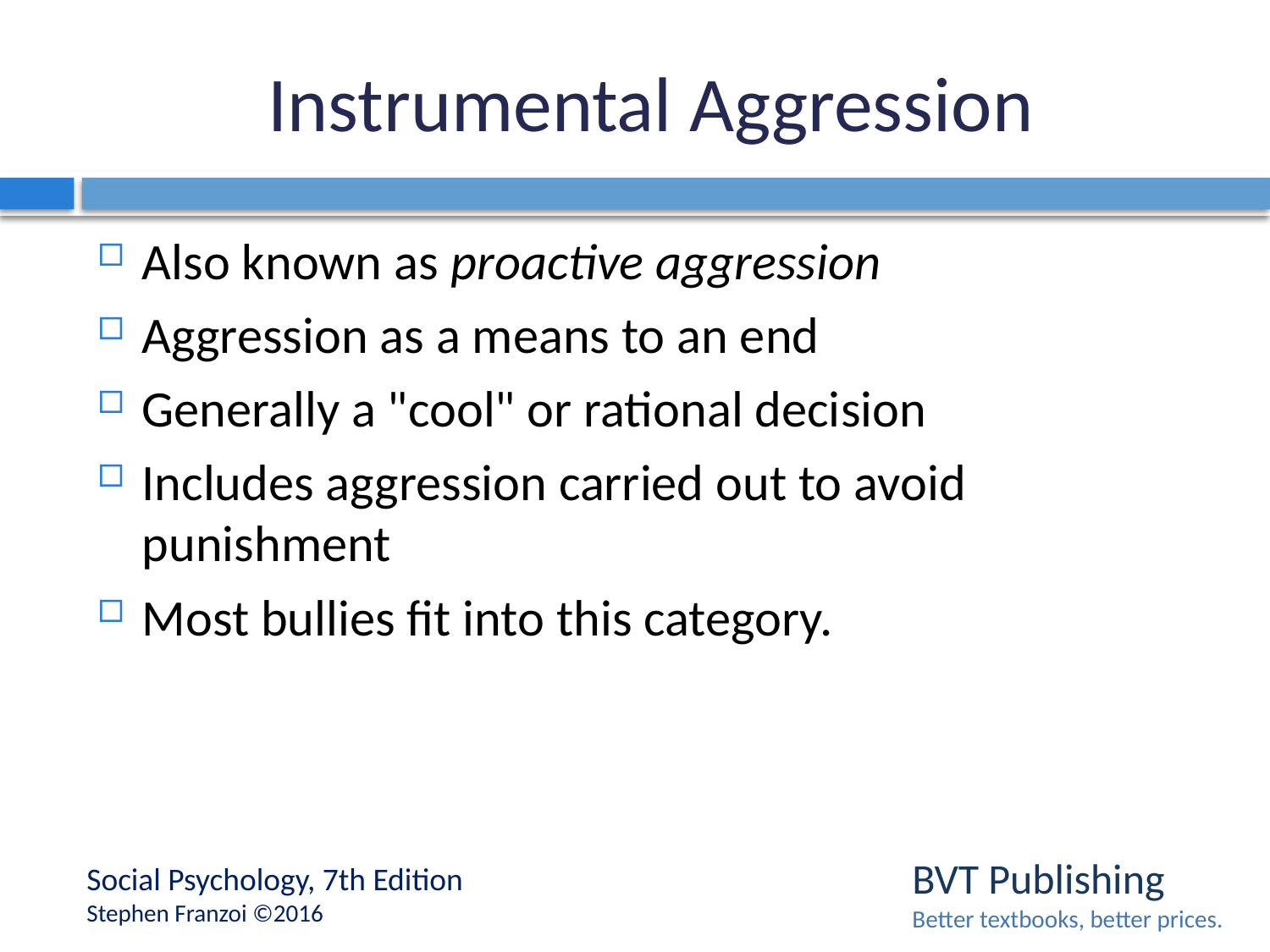

# Instrumental Aggression
Also known as proactive aggression
Aggression as a means to an end
Generally a "cool" or rational decision
Includes aggression carried out to avoid punishment
Most bullies fit into this category.